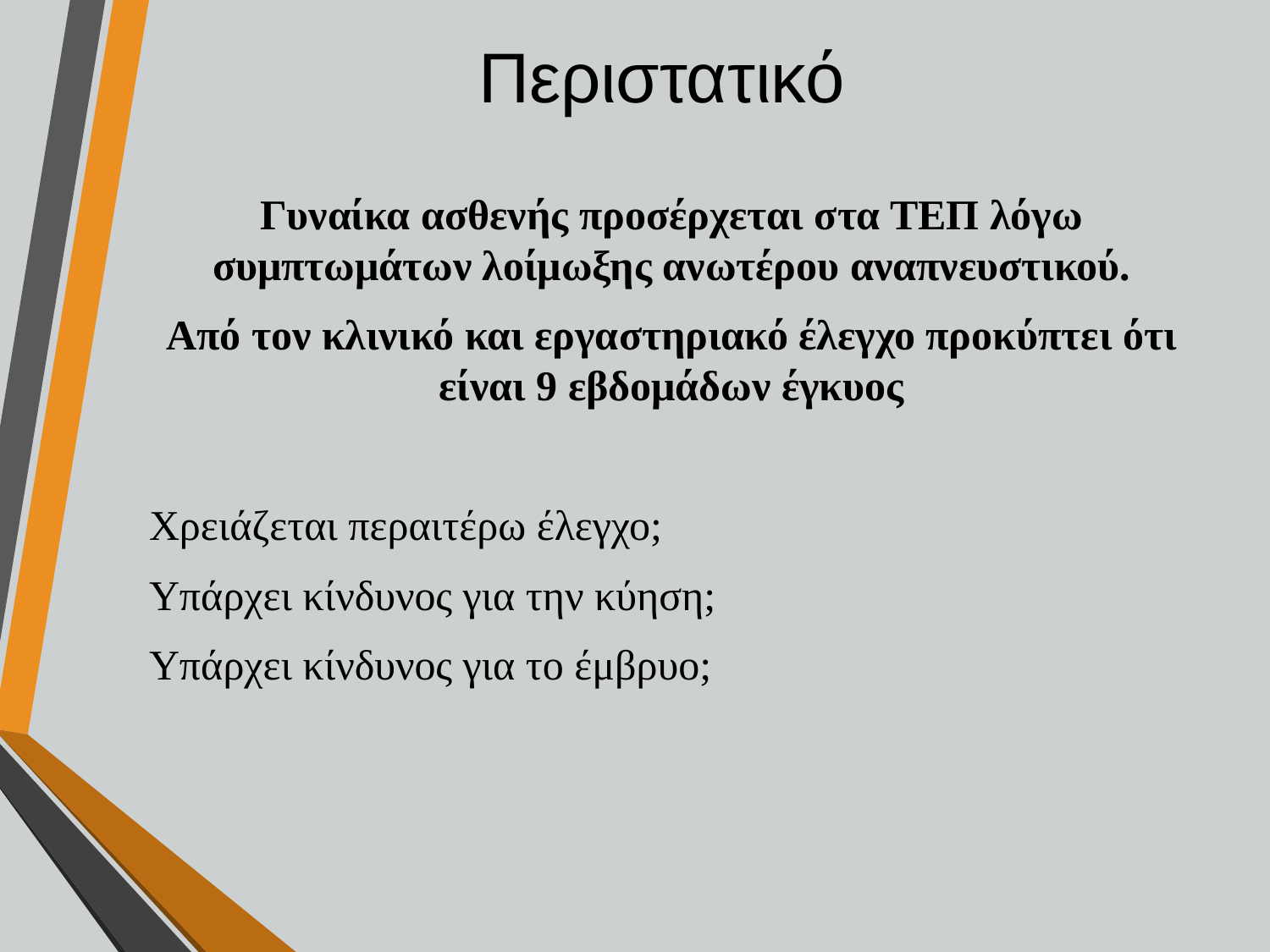

# Περιστατικό
Γυναίκα ασθενής προσέρχεται στα ΤΕΠ λόγω συμπτωμάτων λοίμωξης ανωτέρου αναπνευστικού.
Από τον κλινικό και εργαστηριακό έλεγχο προκύπτει ότι είναι 9 εβδομάδων έγκυος

Χρειάζεται περαιτέρω έλεγχο;
Υπάρχει κίνδυνος για την κύηση;
Υπάρχει κίνδυνος για το έμβρυο;